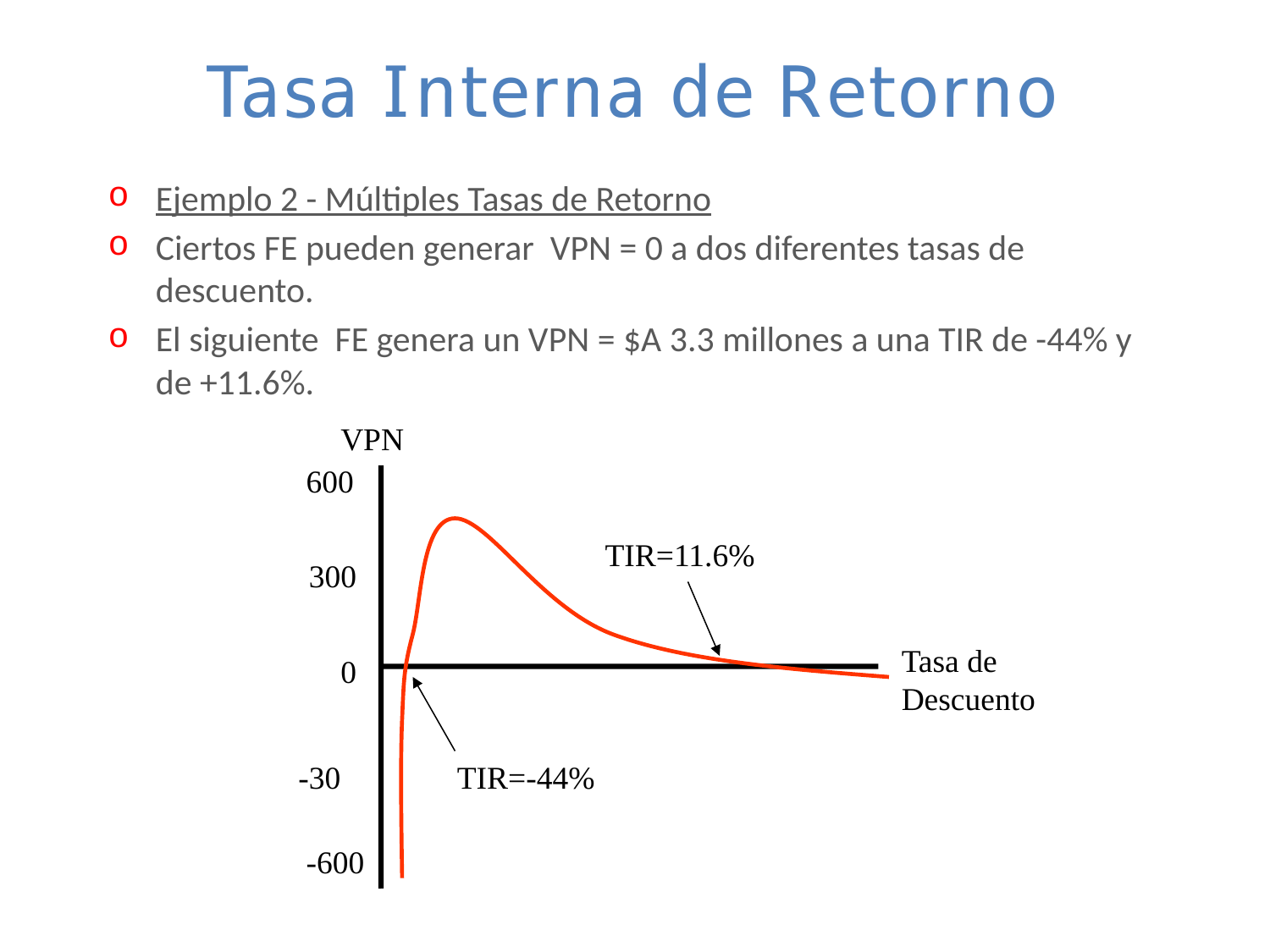

# Tasa Interna de Retorno
Ejemplo 2 - Múltiples Tasas de Retorno
Ciertos FE pueden generar  VPN = 0 a dos diferentes tasas de descuento.
El siguiente  FE genera un VPN = $A 3.3 millones a una TIR de -44% y de +11.6%.
VPN
 600

TIR=11.6%
300

Tasa de Descuento
0

-30
TIR=-44%
 -600